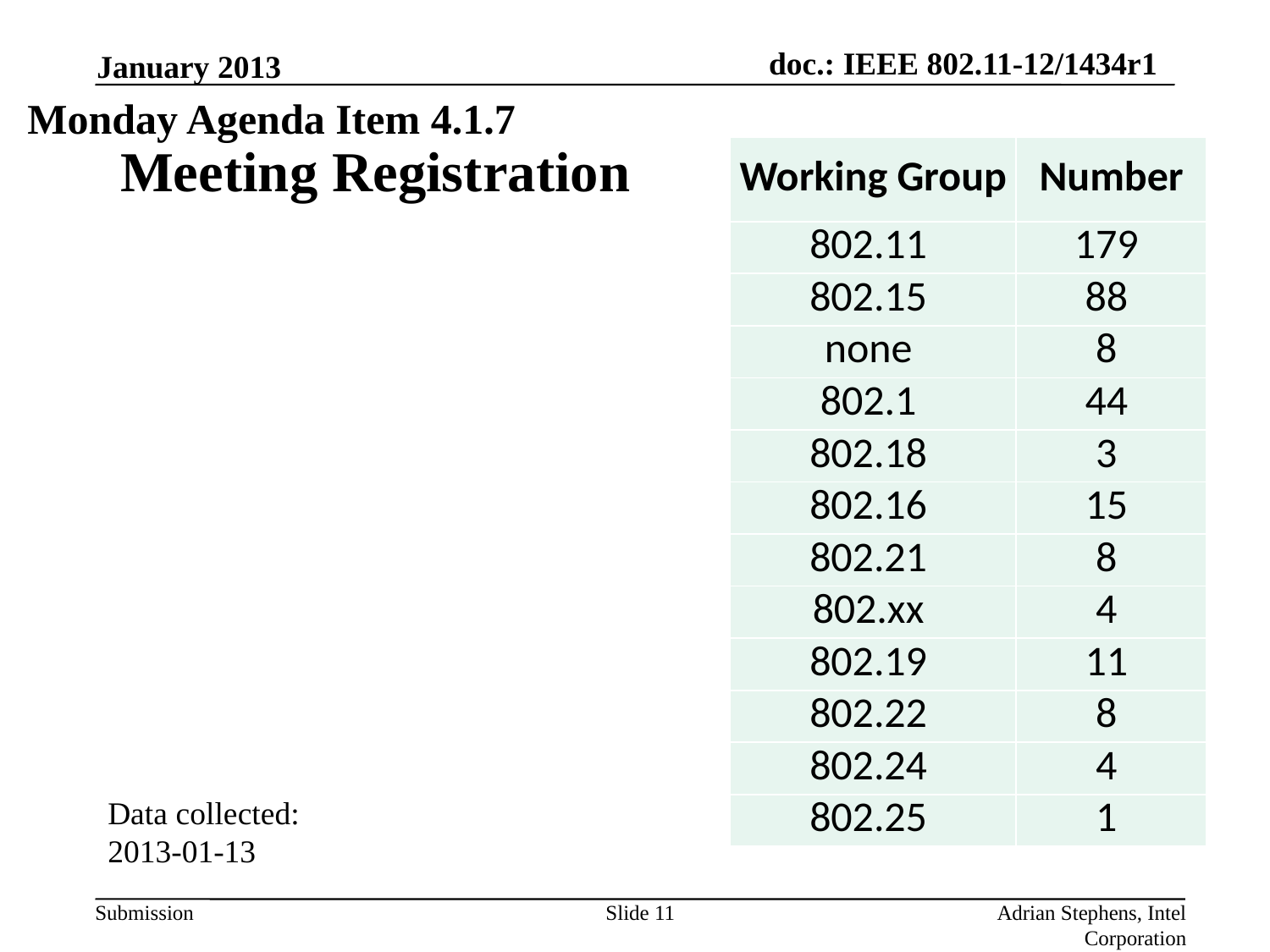

January 2013
Monday Agenda Item 4.1.7
# Meeting Registration
| Working Group | Number |
| --- | --- |
| 802.11 | 179 |
| 802.15 | 88 |
| none | 8 |
| 802.1 | 44 |
| 802.18 | 3 |
| 802.16 | 15 |
| 802.21 | 8 |
| 802.xx | 4 |
| 802.19 | 11 |
| 802.22 | 8 |
| 802.24 | 4 |
| 802.25 | 1 |
Data collected: 2013-01-13
Slide 11
Adrian Stephens, Intel Corporation